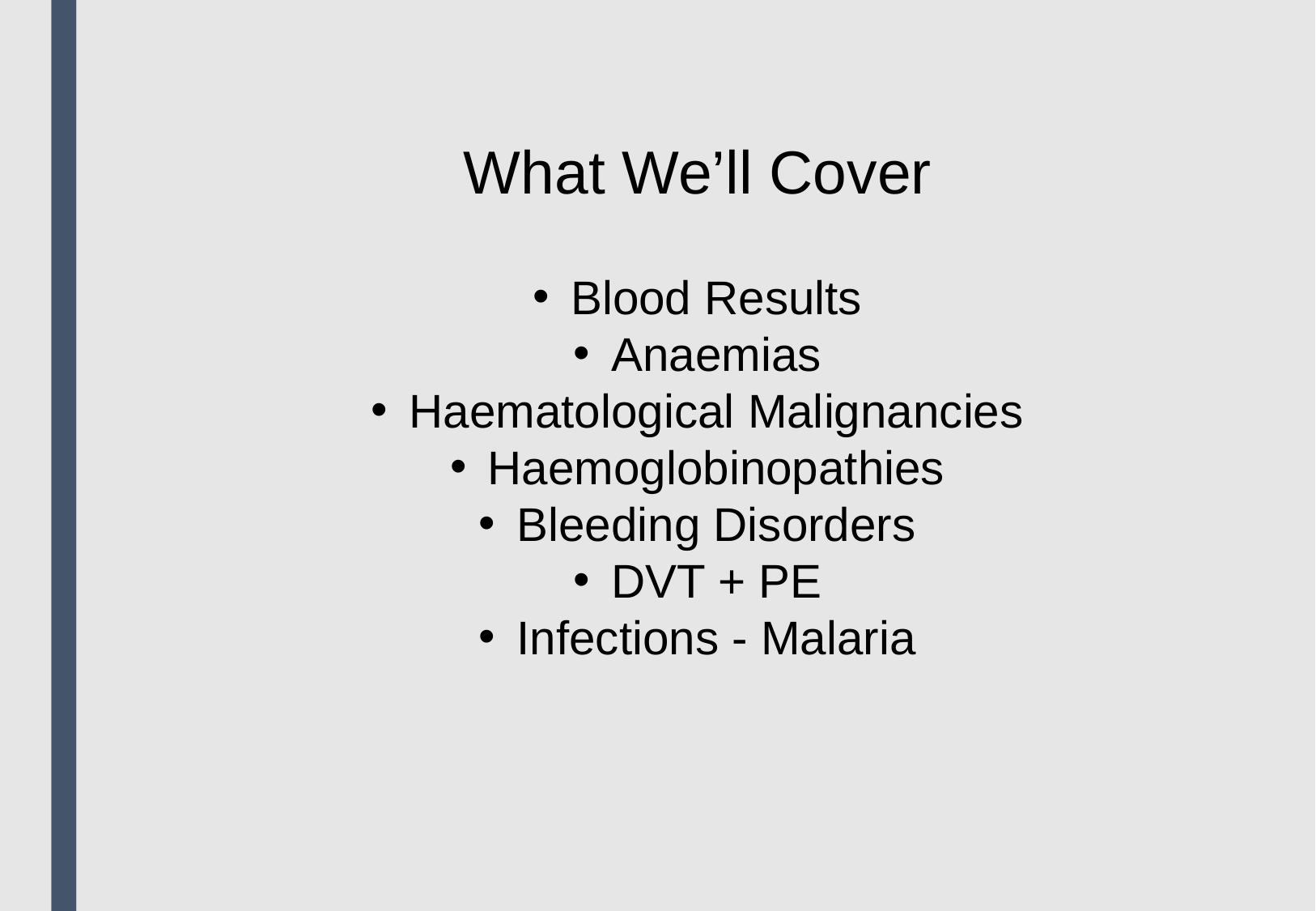

What We’ll Cover
Blood Results
Anaemias
Haematological Malignancies
Haemoglobinopathies
Bleeding Disorders
DVT + PE
Infections - Malaria